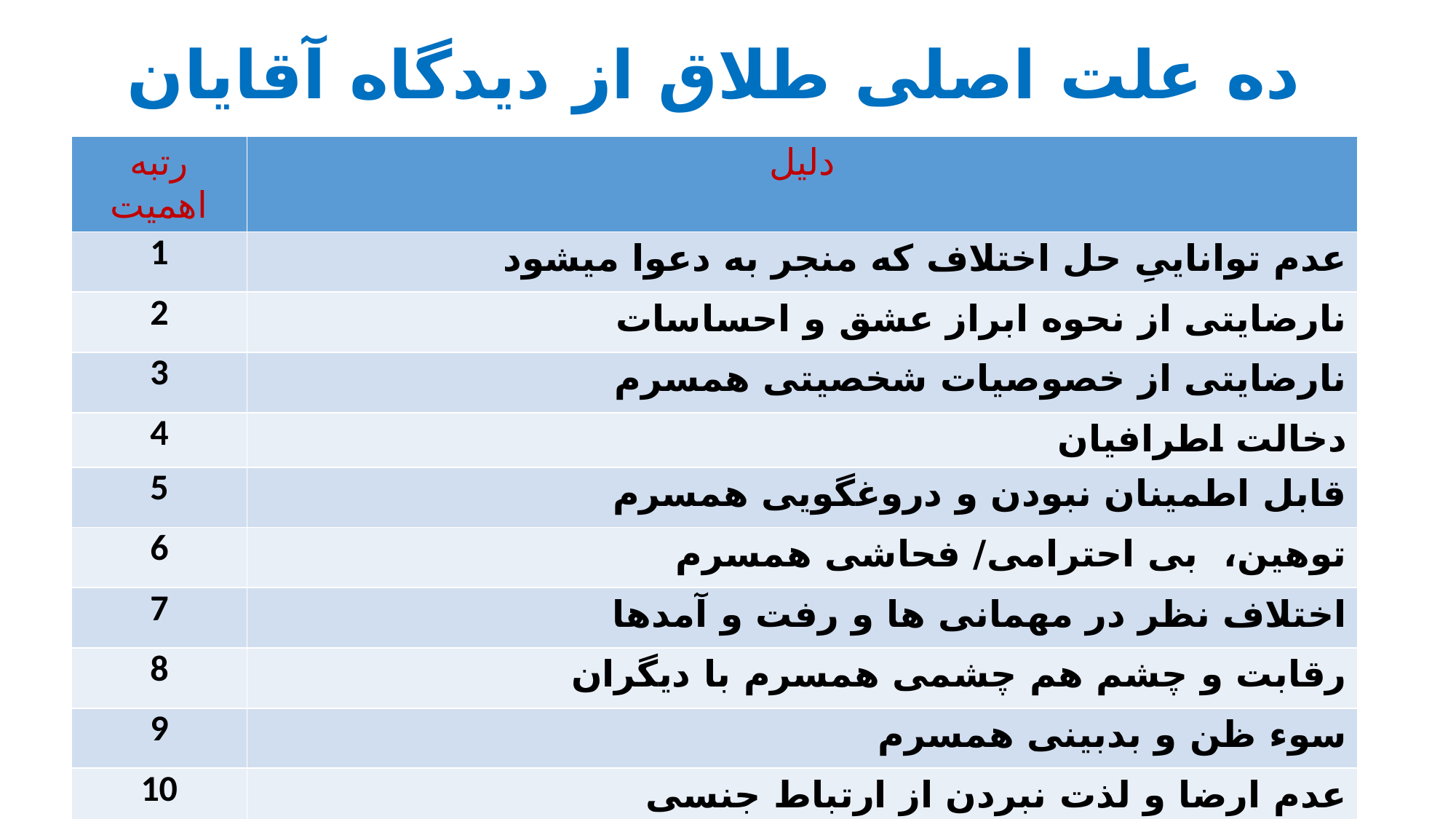

# ده علت اصلی طلاق از دیدگاه آقایان
| رتبه اهمیت | دلیل |
| --- | --- |
| 1 | عدم تواناییِ حل اختلاف که منجر به دعوا می­شود |
| 2 | نارضایتی از نحوه ابراز عشق و احساسات |
| 3 | نارضایتی از خصوصیات شخصیتی همسرم |
| 4 | دخالت اطرافیان |
| 5 | قابل اطمینان نبودن و دروغگویی همسرم |
| 6 | توهین، بی احترامی/ فحاشی همسرم |
| 7 | اختلاف نظر در مهمانی ها و رفت و آمدها |
| 8 | رقابت و چشم هم چشمی همسرم با دیگران |
| 9 | سوء ظن و بدبینی همسرم |
| 10 | عدم ارضا و لذت نبردن از ارتباط جنسی |